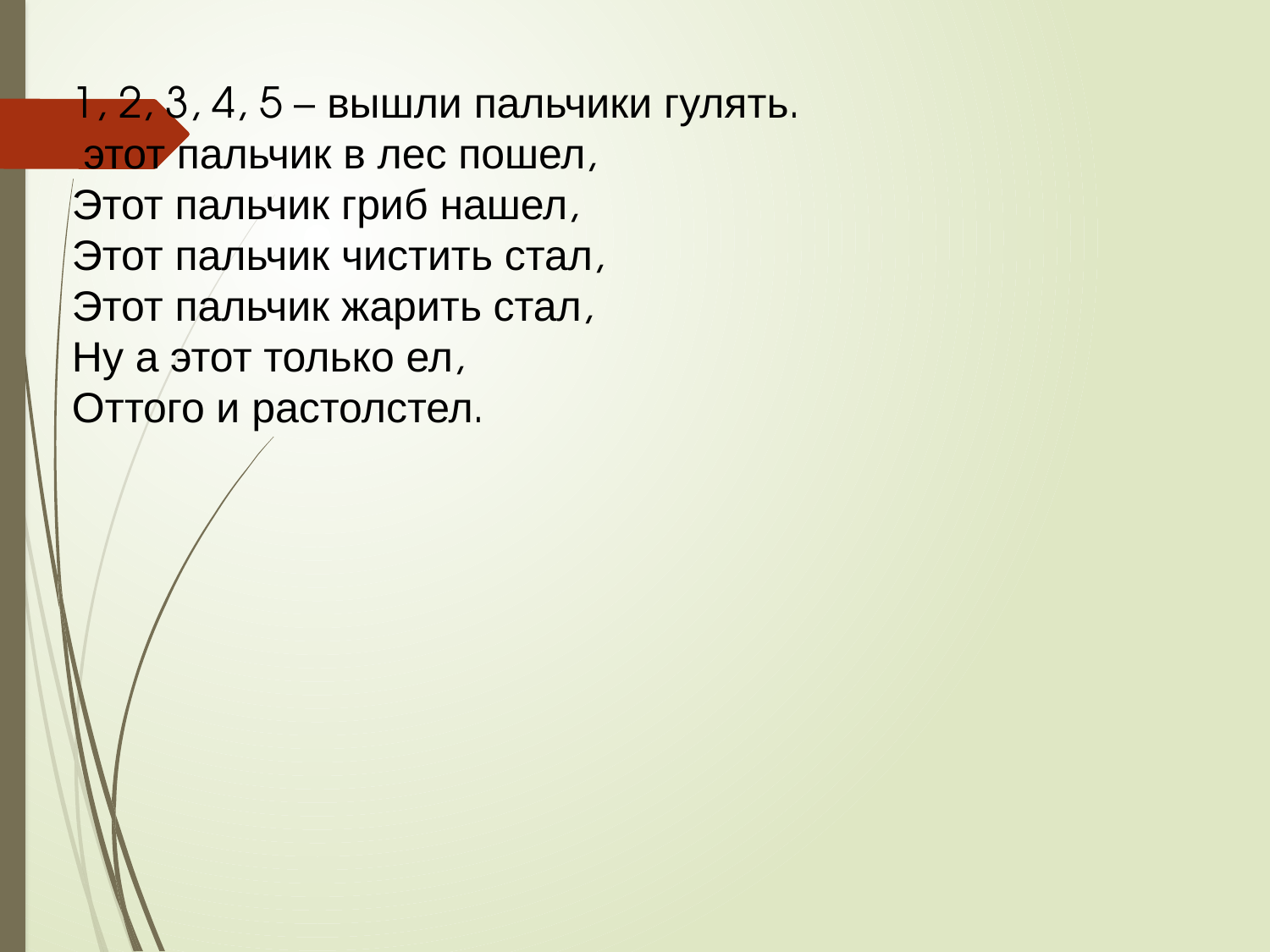

1, 2, 3, 4, 5 – вышли пальчики гулять.
 этот пальчик в лес пошел,
Этот пальчик гриб нашел,
Этот пальчик чистить стал,
Этот пальчик жарить стал,
Ну а этот только ел,
Оттого и растолстел.